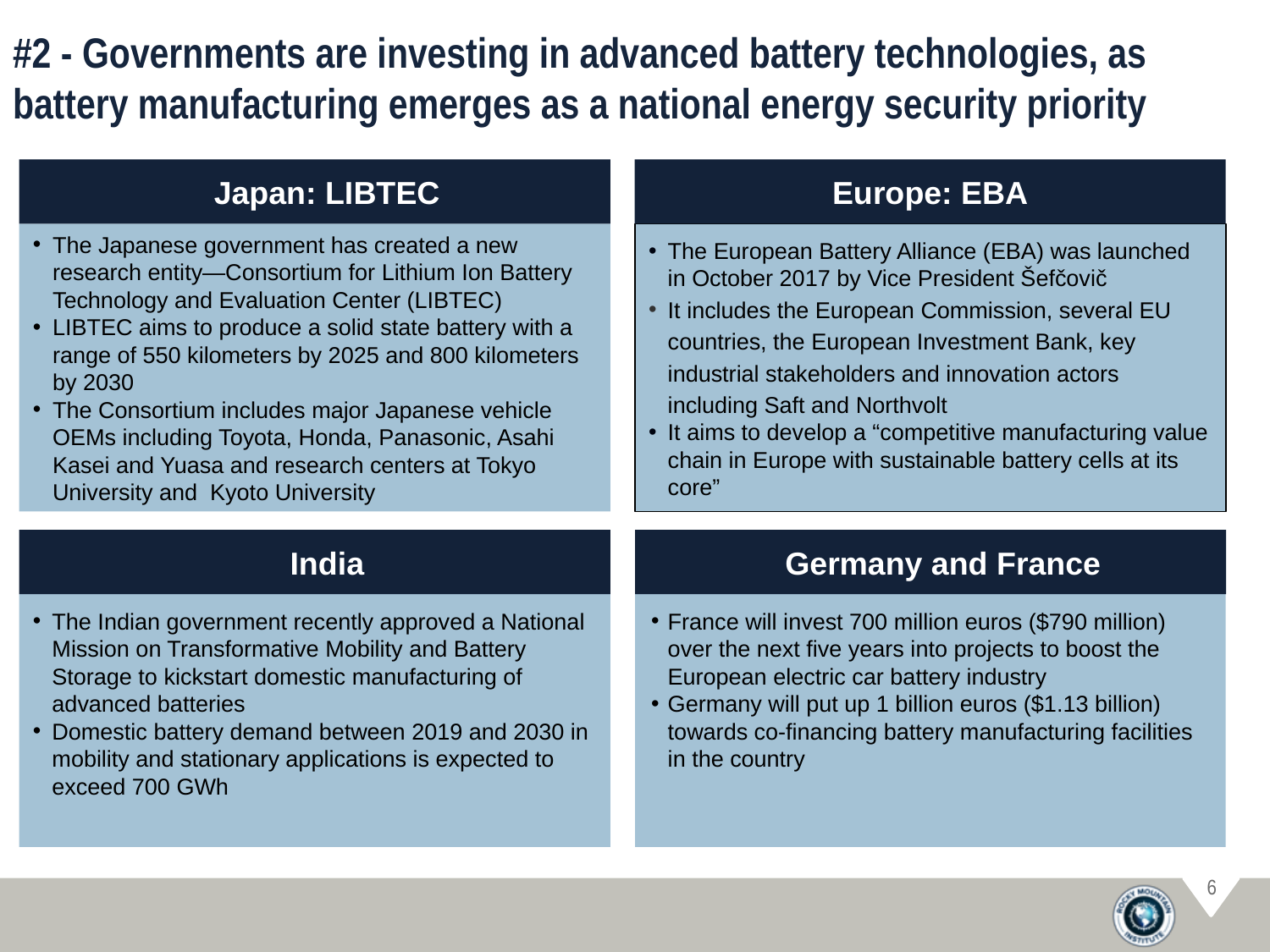

# #2 - Governments are investing in advanced battery technologies, as battery manufacturing emerges as a national energy security priority
Japan: LIBTEC
Europe: EBA
The Japanese government has created a new research entity—Consortium for Lithium Ion Battery Technology and Evaluation Center (LIBTEC)
LIBTEC aims to produce a solid state battery with a range of 550 kilometers by 2025 and 800 kilometers by 2030
The Consortium includes major Japanese vehicle OEMs including Toyota, Honda, Panasonic, Asahi Kasei and Yuasa and research centers at Tokyo University and  Kyoto University
The European Battery Alliance (EBA) was launched in October 2017 by Vice President Šefčovič
It includes the European Commission, several EU countries, the European Investment Bank, key industrial stakeholders and innovation actors including Saft and Northvolt
It aims to develop a “competitive manufacturing value chain in Europe with sustainable battery cells at its core”
India
Germany and France
The Indian government recently approved a National Mission on Transformative Mobility and Battery Storage to kickstart domestic manufacturing of advanced batteries
Domestic battery demand between 2019 and 2030 in mobility and stationary applications is expected to exceed 700 GWh

France will invest 700 million euros ($790 million) over the next five years into projects to boost the European electric car battery industry
Germany will put up 1 billion euros ($1.13 billion) towards co-financing battery manufacturing facilities in the country